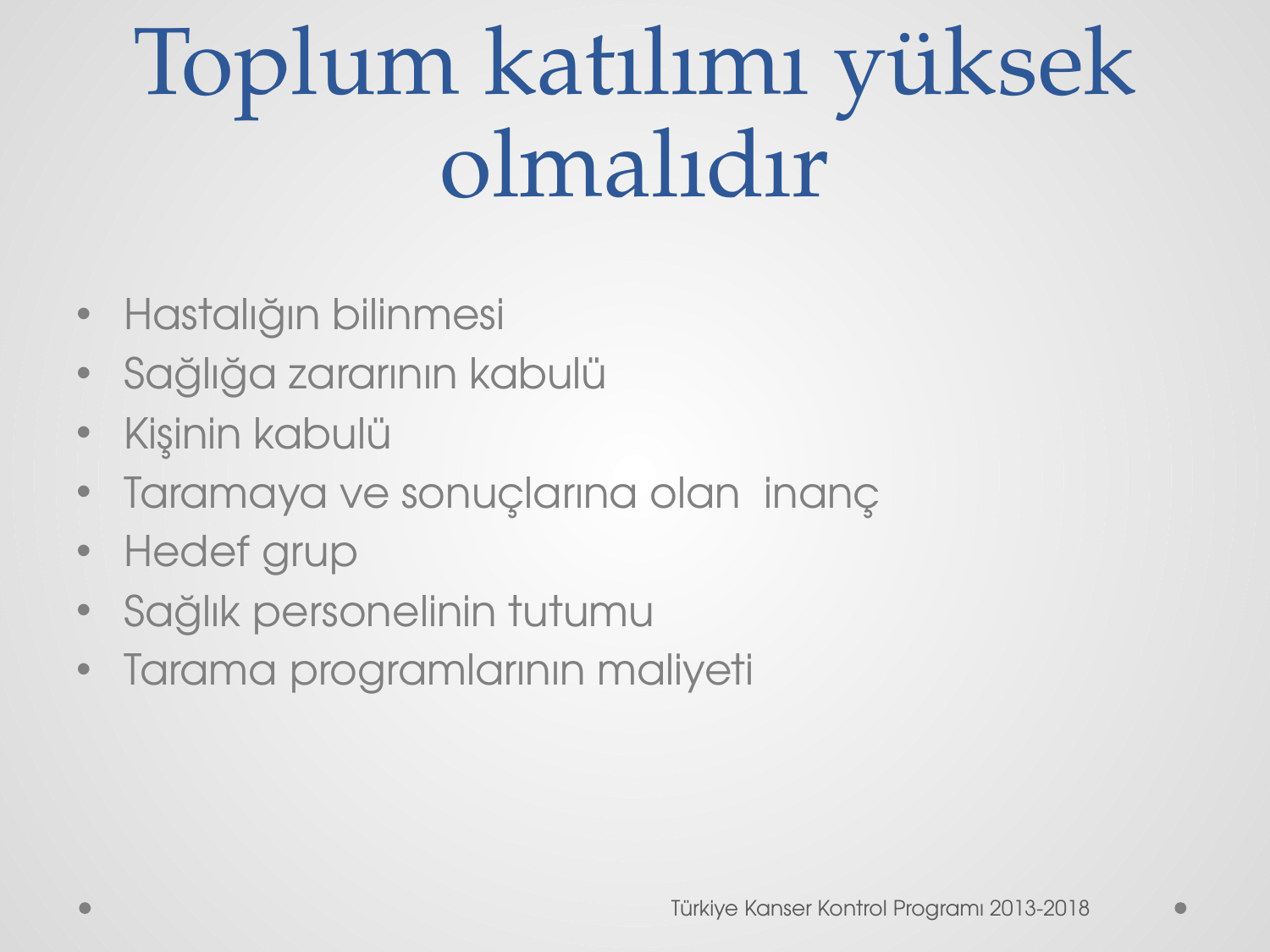

# Toplum katılımı yüksek olmalıdır

Hastalığın bilinmesi
Sağlığa zararının kabulü
Kişinin kabulü
Taramaya ve sonuçlarına olan  inanç
Hedef grup
Sağlık personelinin tutumu
Tarama programlarının maliyeti

Türkiye Kanser Kontrol Programı 2013-2018